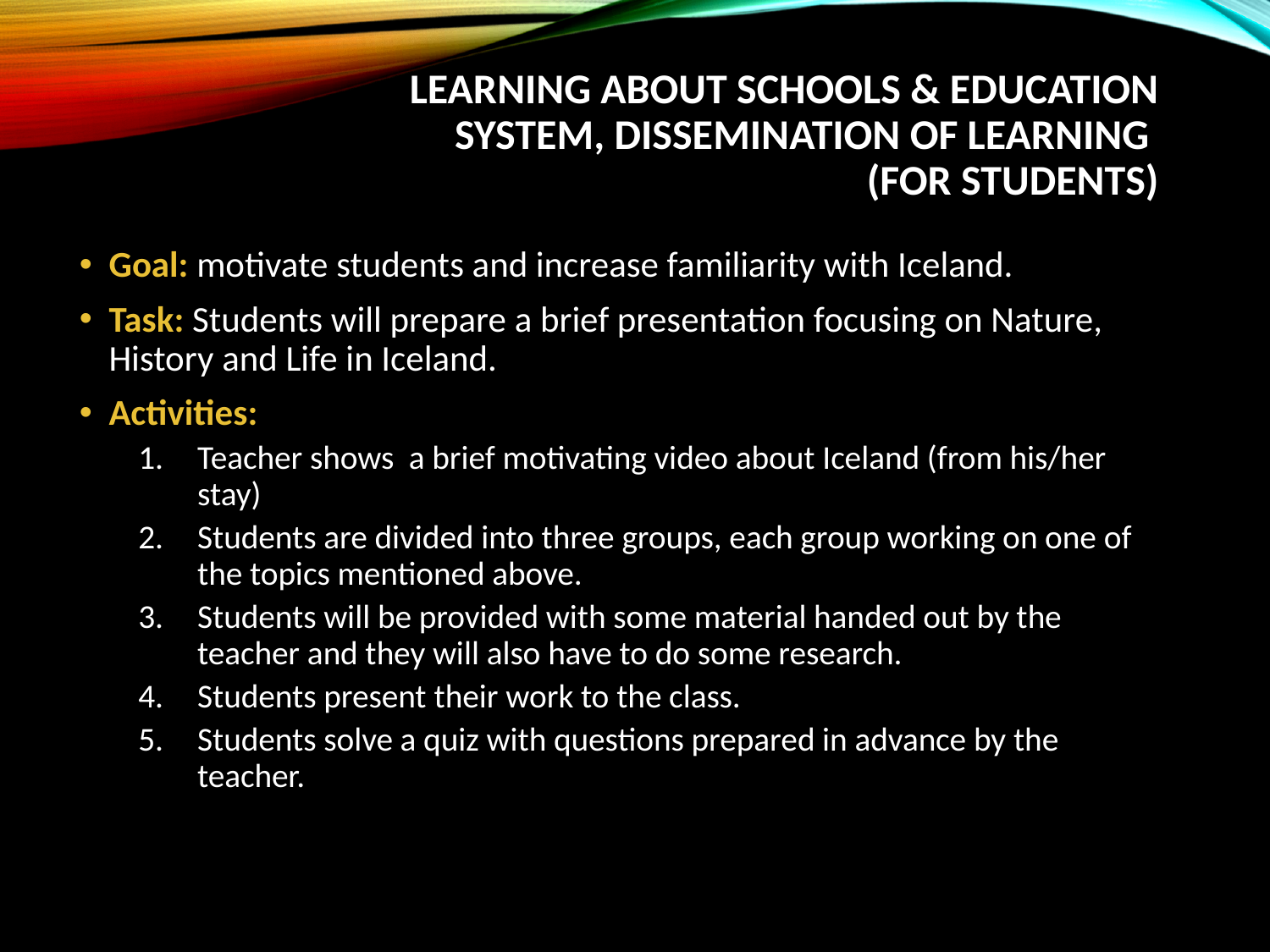

# Learning about schools & Education System, Dissemination of learning (for students)
Goal: motivate students and increase familiarity with Iceland.
Task: Students will prepare a brief presentation focusing on Nature, History and Life in Iceland.
Activities:
Teacher shows  a brief motivating video about Iceland (from his/her stay)
Students are divided into three groups, each group working on one of the topics mentioned above.
Students will be provided with some material handed out by the teacher and they will also have to do some research.
Students present their work to the class.
Students solve a quiz with questions prepared in advance by the teacher.